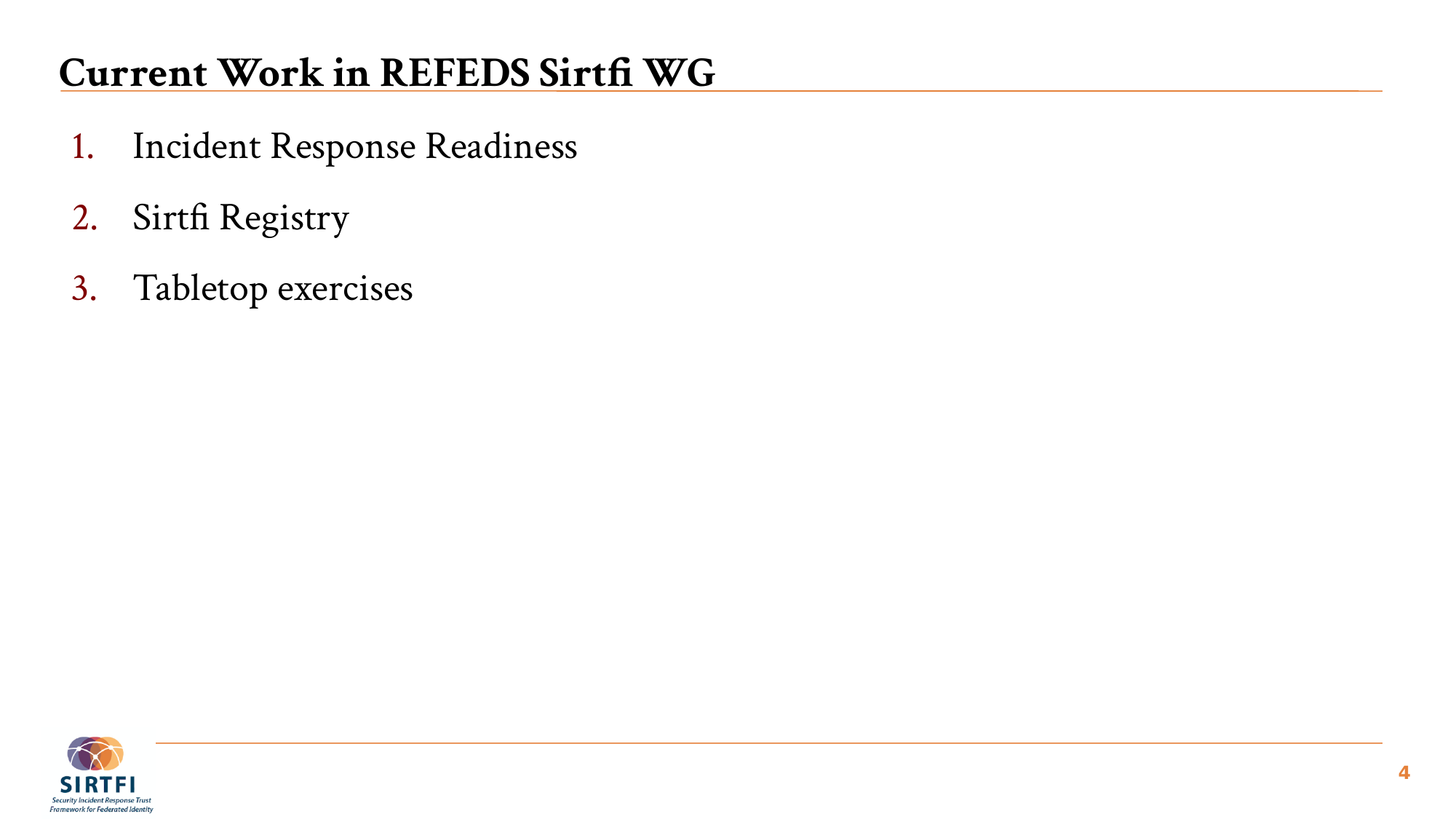

# Current Work in REFEDS Sirtfi WG
Incident Response Readiness
Sirtfi Registry
Tabletop exercises

4